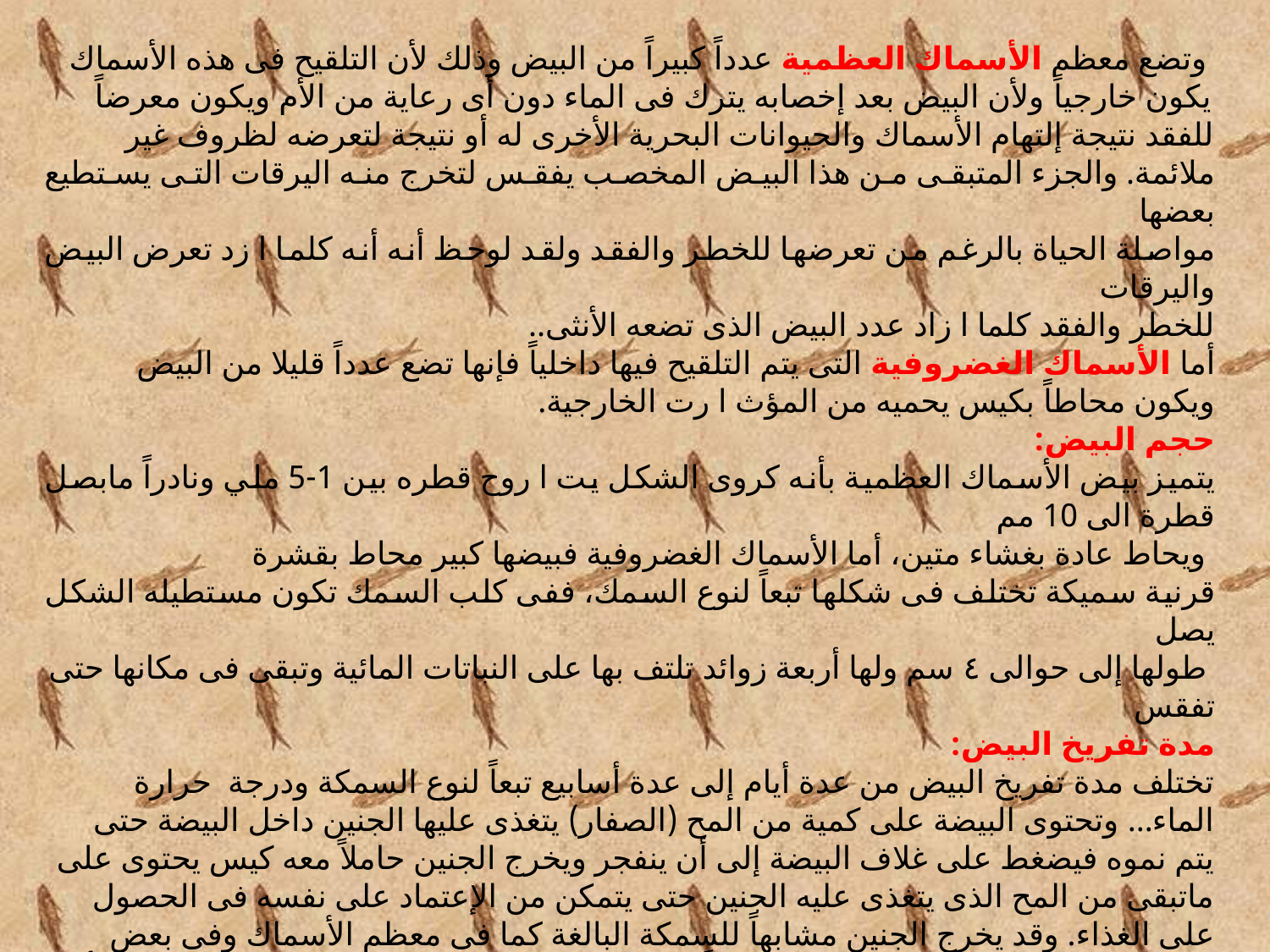

وتضع معظم الأسماك العظمیة عدداً كبيراً من البیض وذلك لأن التلقیح فى هذه الأسماك
یكون خارجیاً ولأن البیض بعد إخصابه یترك فى الماء دون أى رعایة من الأم ویكون معرضاً
للفقد نتیجة إلتهام الأسماك والحیوانات البحریة الأخرى له أو نتیجة لتعرضه لظروف غیر
ملائمة. والجزء المتبقى من هذا البیض المخصب یفقس لتخرج منه الیرقات التى یستطیع بعضها
مواصلة الحیاة بالرغم من تعرضها للخطر والفقد ولقد لوحظ أنه أنه كلما ا زد تعرض البیض والیرقات
للخطر والفقد كلما ا زاد عدد البیض الذى تضعه الأنثى..
أما الأسماك الغضروفیة التى یتم التلقیح فیها داخلیاً فإنها تضع عدداً قلیلا من البیض
ویكون محاطاً بكیس یحمیه من المؤث ا رت الخارجیة.
حجم البیض:
یتمیز بیض الأسماك العظمیة بأنه كروى الشكل یت ا روح قطره بین 1-5 ملي ونادراً مابصل قطرة الى 10 مم
 ویحاط عادة بغشاء متین، أما الأسماك الغضروفیة فبیضها كبیر محاط بقشرة
قرنیة سمیكة تختلف فى شكلها تبعاً لنوع السمك، ففى كلب السمك تكون مستطیله الشكل یصل
 طولها إلى حوالى ٤ سم ولها أربعة زوائد تلتف بها على النباتات المائیة وتبقى فى مكانها حتى
تفقس
مدة تفریخ البیض:
تختلف مدة تفریخ البیض من عدة أیام إلى عدة أسابیع تبعاً لنوع السمكة ودرجة  حرارة
الماء... وتحتوى البیضة على كمیة من المح (الصفار) یتغذى علیها الجنین داخل البیضة حتى
یتم نموه فیضغط على غلاف البیضة إلى أن ینفجر ویخرج الجنین حاملاً معه كیس یحتوى على
ماتبقى من المح الذى یتغذى علیه الجنین حتى یتمكن من الإعتماد على نفسه فى الحصول
على الغذاء. وقد یخرج الجنین مشابهاً للسمكة البالغة كما فى معظم الأسماك وفى بعض
الحالات یخرج الجنین من البیضة مختلفاً فى الشكل عن السمكة البالغة ویتطور حتى یأخذ شكل
الأبوین كما فى سمكة موسى وثعبان السمك.